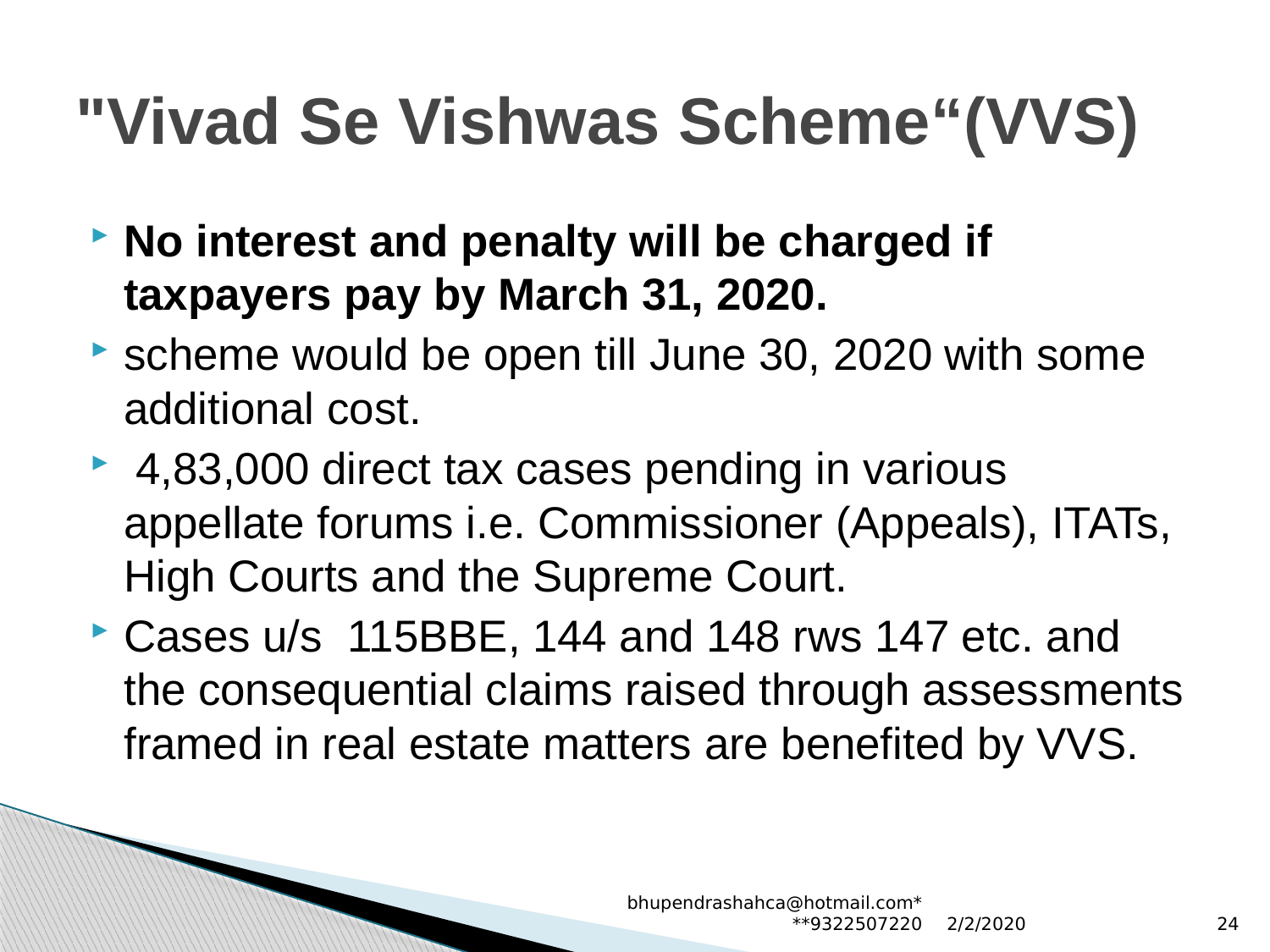

# "Vivad Se Vishwas Scheme“(VVS)
No interest and penalty will be charged if taxpayers pay by March 31, 2020.
scheme would be open till June 30, 2020 with some additional cost.
 4,83,000 direct tax cases pending in various appellate forums i.e. Commissioner (Appeals), ITATs, High Courts and the Supreme Court.
Cases u/s  115BBE, 144 and 148 rws 147 etc. and the consequential claims raised through assessments framed in real estate matters are benefited by VVS.

bhupendrashahca@hotmail.com***9322507220
2/2/2020
24